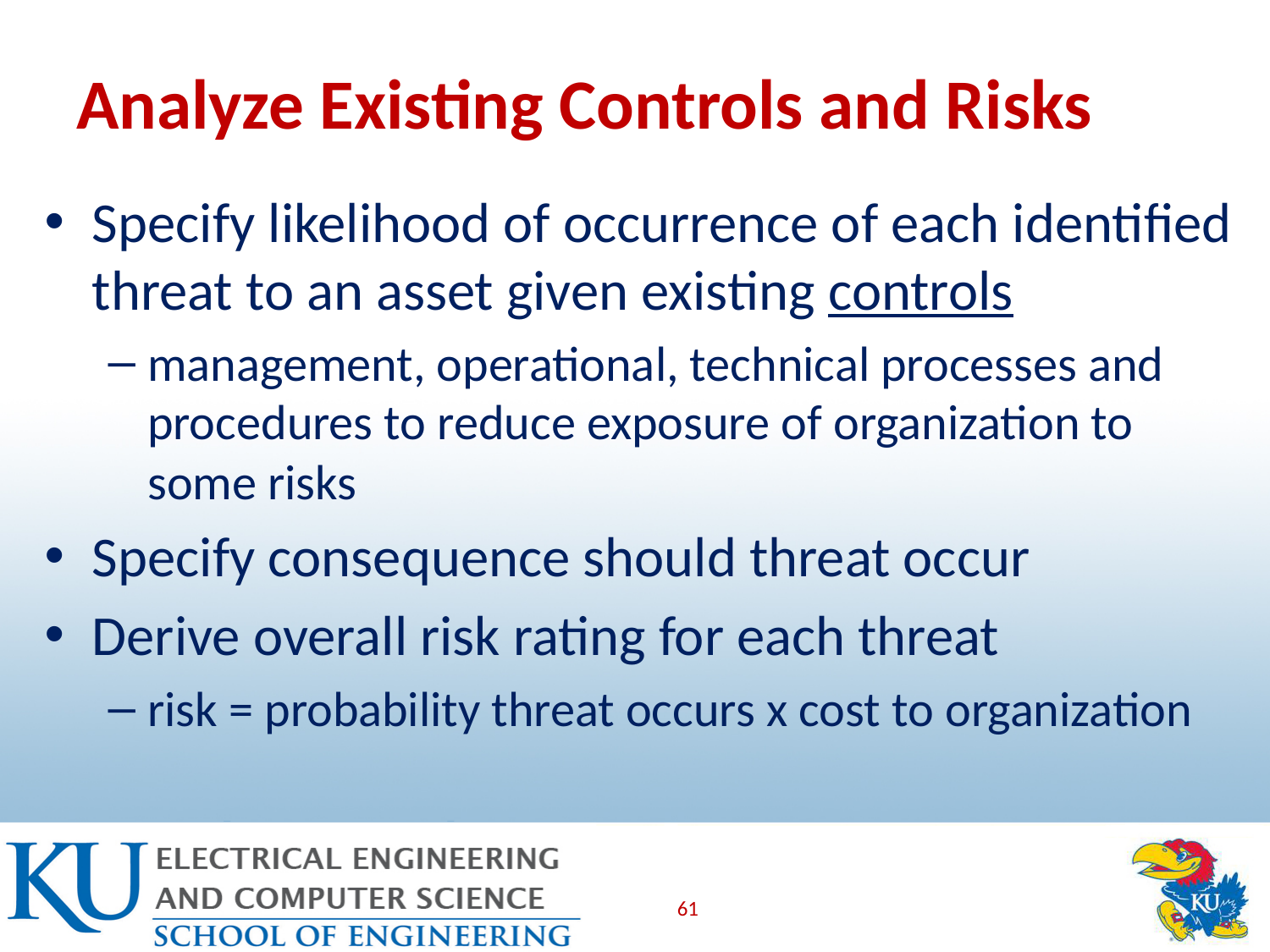

# Analyze Existing Controls and Risks
Specify likelihood of occurrence of each identified threat to an asset given existing controls
management, operational, technical processes and procedures to reduce exposure of organization to some risks
Specify consequence should threat occur
Derive overall risk rating for each threat
risk = probability threat occurs x cost to organization
61